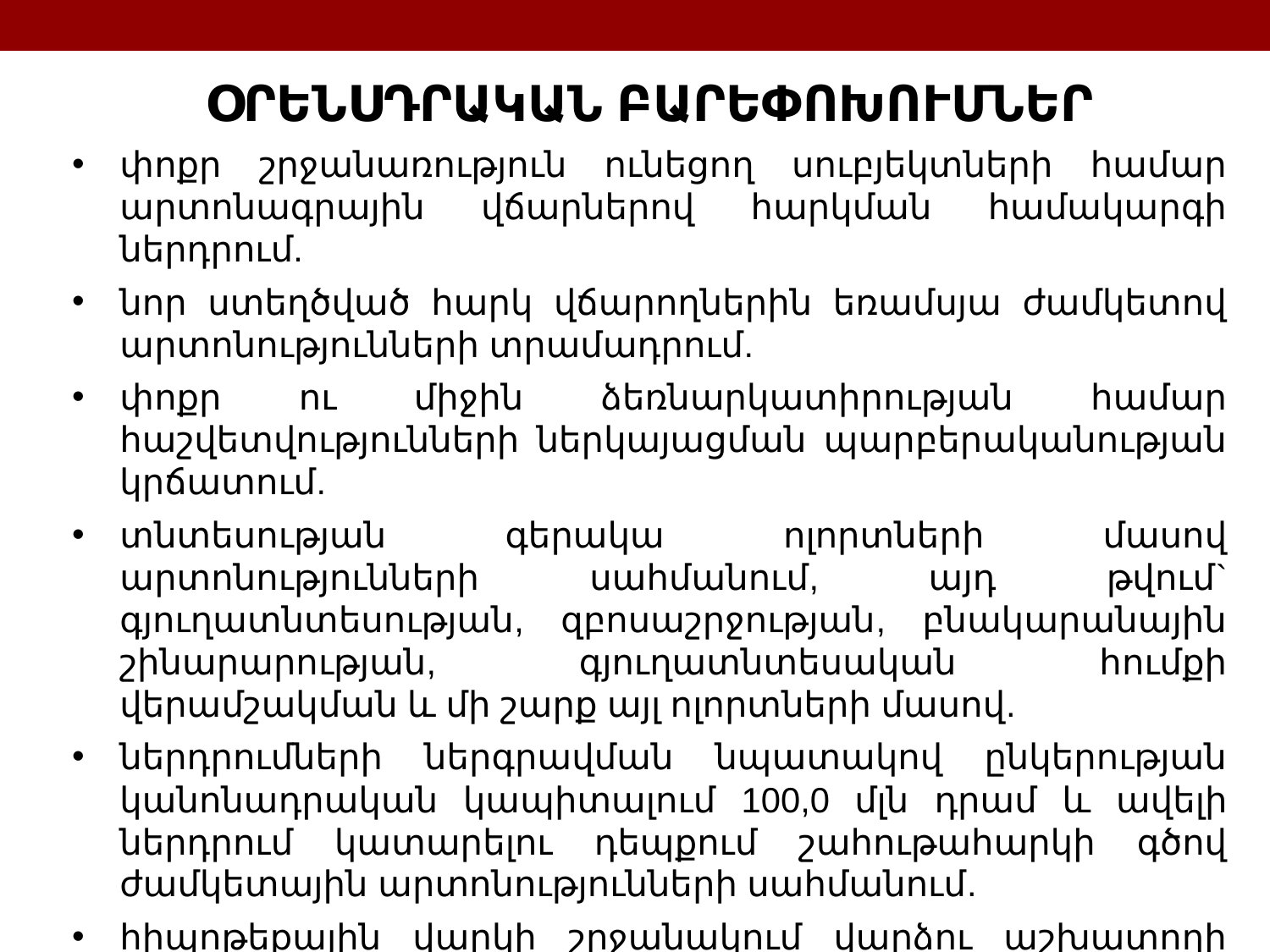

ՕՐԵՆՍԴՐԱԿԱՆ ԲԱՐԵՓՈԽՈՒՄՆԵՐ
փոքր շրջանառություն ունեցող սուբյեկտների համար արտոնագրային վճարներով հարկման համակարգի ներդրում.
նոր ստեղծված հարկ վճարողներին եռամսյա ժամկետով արտոնությունների տրամադրում.
փոքր ու միջին ձեռնարկատիրության համար հաշվետվությունների ներկայացման պարբերականության կրճատում.
տնտեսության գերակա ոլորտների մասով արտոնությունների սահմանում, այդ թվում` գյուղատնտեսության, զբոսաշրջության, բնակարանային շինարարության, գյուղատնտեսական հումքի վերամշակման և մի շարք այլ ոլորտների մասով.
ներդրումների ներգրավման նպատակով ընկերության կանոնադրական կապիտալում 100,0 մլն դրամ և ավելի ներդրում կատարելու դեպքում շահութահարկի գծով ժամկետային արտոնությունների սահմանում.
հիպոթեքային վարկի շրջանակում վարձու աշխատողի կողմից վճարված  եկամտային հարկի վերադարձի ծրագրի ներդրում: